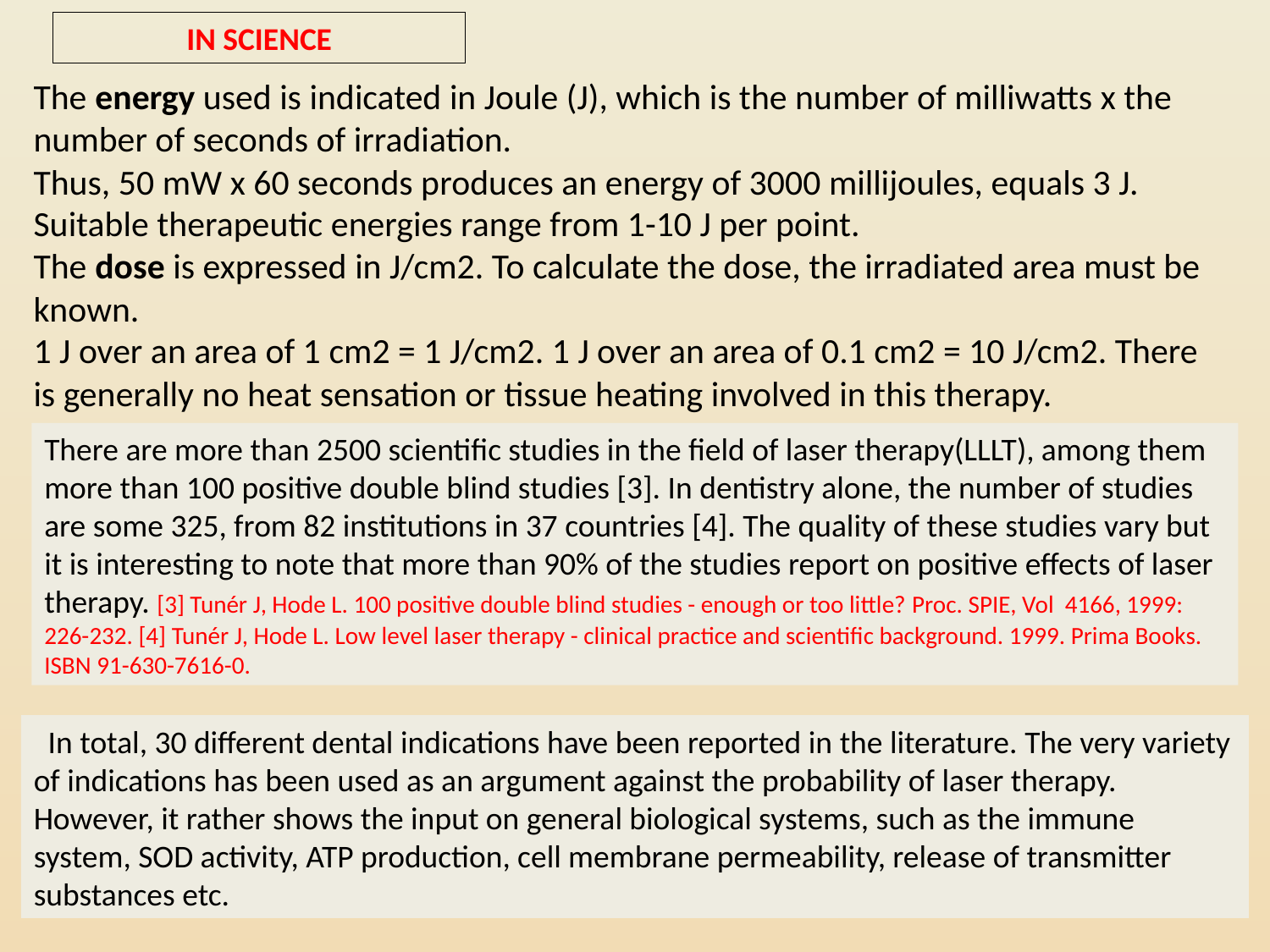

IN SCIENCE
The energy used is indicated in Joule (J), which is the number of milliwatts x the number of seconds of irradiation.
Thus, 50 mW x 60 seconds produces an energy of 3000 millijoules, equals 3 J.  Suitable therapeutic energies range from 1-10 J per point.
The dose is expressed in J/cm2. To calculate the dose, the irradiated area must be known.
1 J over an area of 1 cm2 = 1 J/cm2. 1 J over an area of 0.1 cm2 = 10 J/cm2. There is generally no heat sensation or tissue heating involved in this therapy.
There are more than 2500 scientific studies in the field of laser therapy(LLLT), among them more than 100 positive double blind studies [3]. In dentistry alone, the number of studies are some 325, from 82 institutions in 37 countries [4]. The quality of these studies vary but it is interesting to note that more than 90% of the studies report on positive effects of laser therapy. [3] Tunér J, Hode L. 100 positive double blind studies - enough or too little? Proc. SPIE, Vol  4166, 1999: 226-232. [4] Tunér J, Hode L. Low level laser therapy - clinical practice and scientific background. 1999. Prima Books. ISBN 91-630-7616-0.
  In total, 30 different dental indications have been reported in the literature. The very variety of indications has been used as an argument against the probability of laser therapy. However, it rather shows the input on general biological systems, such as the immune system, SOD activity, ATP production, cell membrane permeability, release of transmitter substances etc.